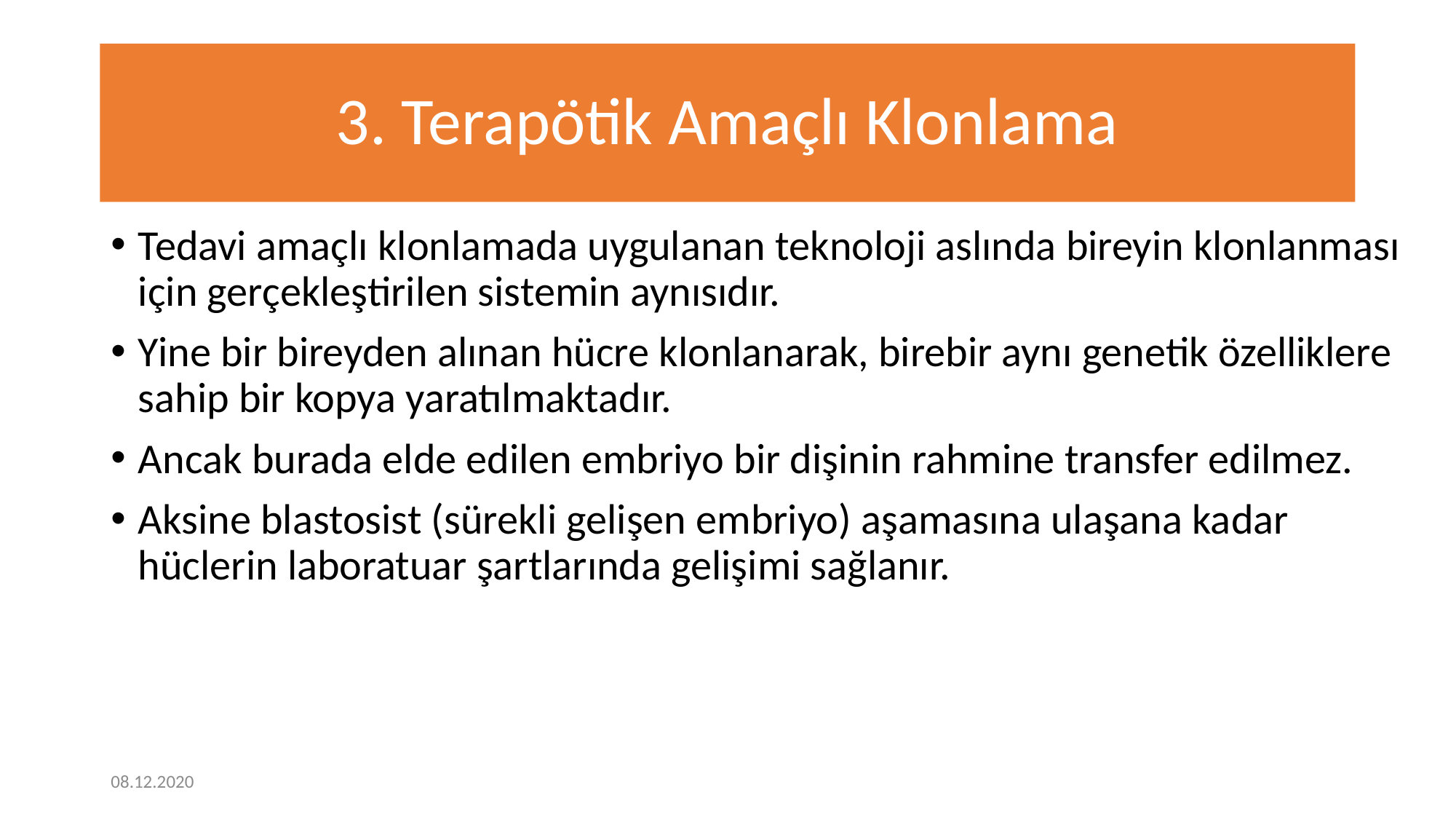

# 3. Terapötik Amaçlı Klonlama
Tedavi amaçlı klonlamada uygulanan teknoloji aslında bireyin klonlanması için gerçekleştirilen sistemin aynısıdır.
Yine bir bireyden alınan hücre klonlanarak, birebir aynı genetik özelliklere sahip bir kopya yaratılmaktadır.
Ancak burada elde edilen embriyo bir dişinin rahmine transfer edilmez.
Aksine blastosist (sürekli gelişen embriyo) aşamasına ulaşana kadar hüclerin laboratuar şartlarında gelişimi sağlanır.
08.12.2020